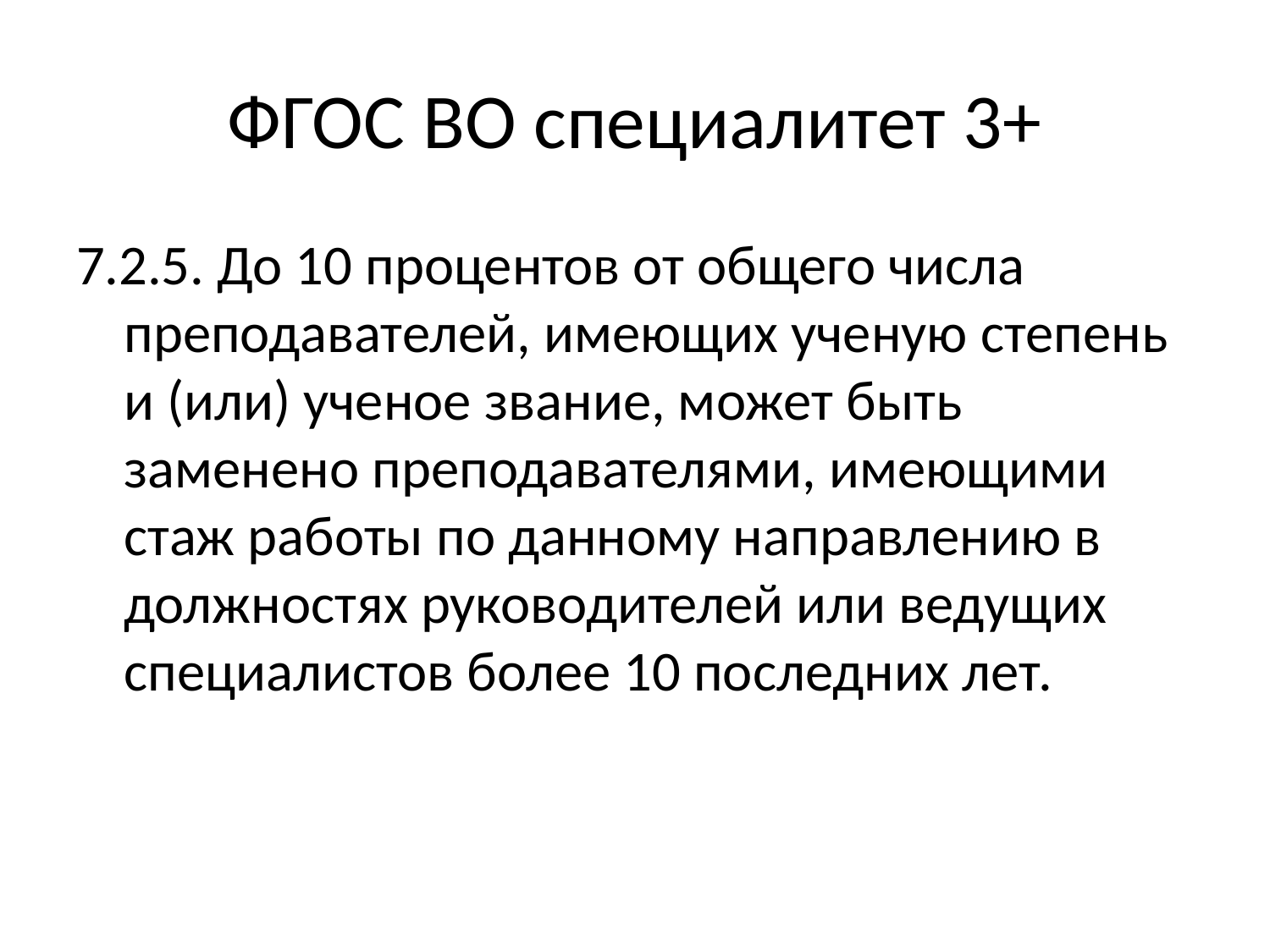

# ФГОС ВО специалитет 3+
7.2.5. До 10 процентов от общего числа преподавателей, имеющих ученую степень и (или) ученое звание, может быть заменено преподавателями, имеющими стаж работы по данному направлению в должностях руководителей или ведущих специалистов более 10 последних лет.